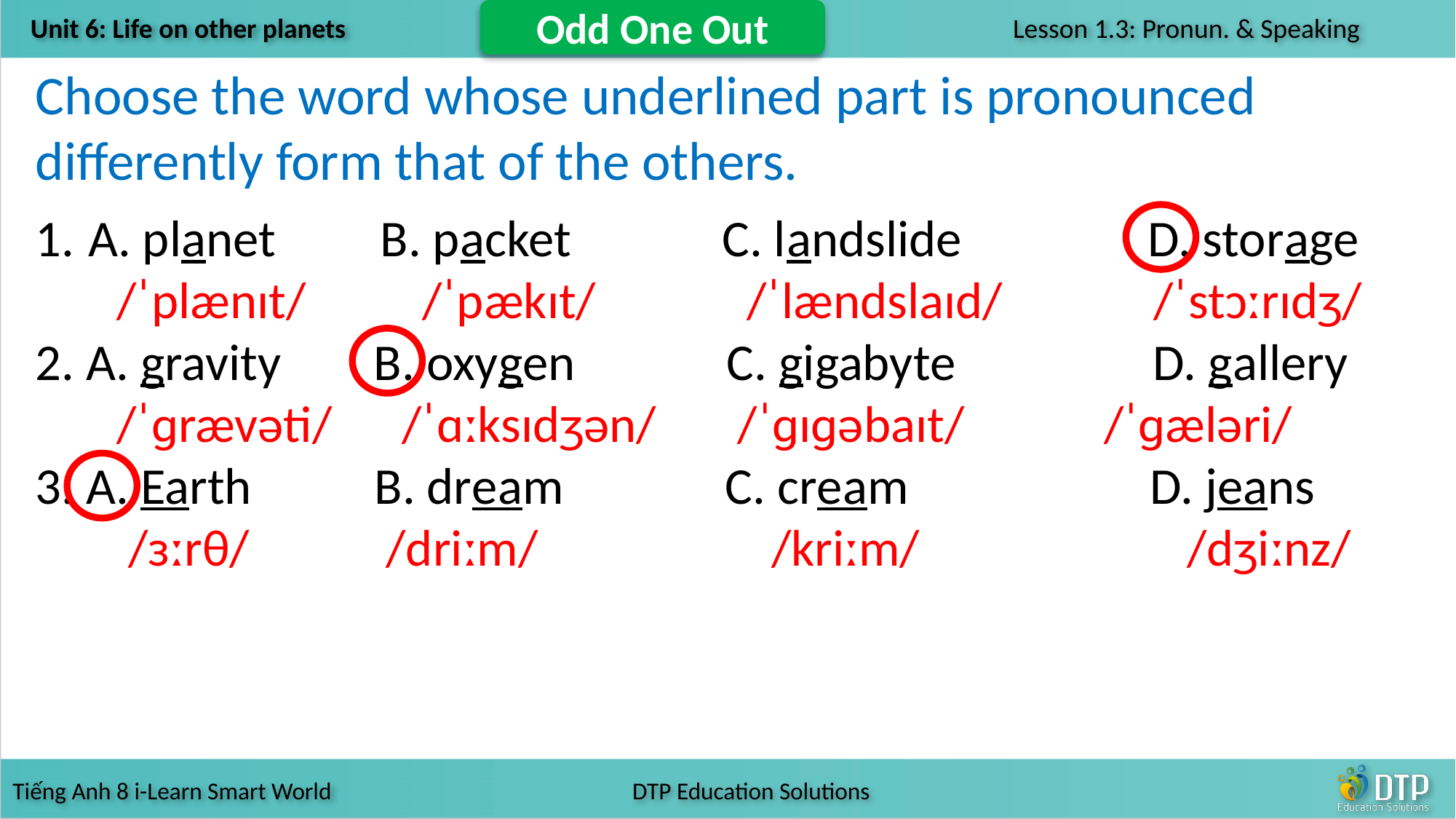

Odd One Out
Choose the word whose underlined part is pronounced differently form that of the others.
 A. planet         B. packet             C. landslide                D. storage
       /ˈplænɪt/          /ˈpækɪt/             /ˈlændslaɪd/             /ˈstɔːrɪdʒ/
2. A. gravity        B. oxygen             C. gigabyte                 D. gallery
       /ˈɡrævəti/      /ˈɑːksɪdʒən/       /ˈɡɪɡəbaɪt/            /ˈɡæləri/
3. A. Earth     	 B. dream     	   C. cream        		  D. jeans
        /ɜːrθ/		  /driːm/		       /kriːm/                       /dʒiːnz/